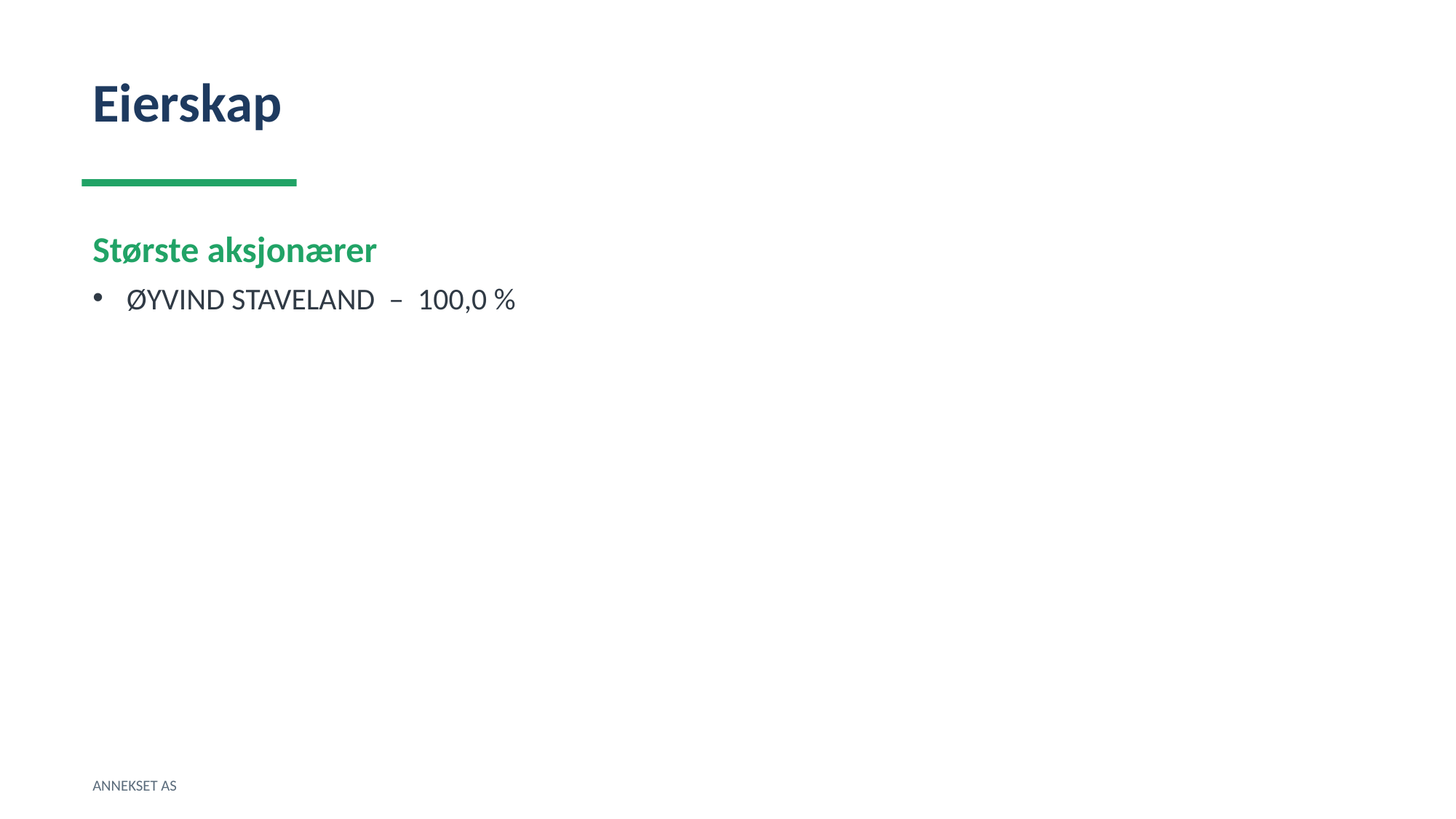

Eierskap

Største aksjonærer
ØYVIND STAVELAND  –  100,0 %
ANNEKSET AS